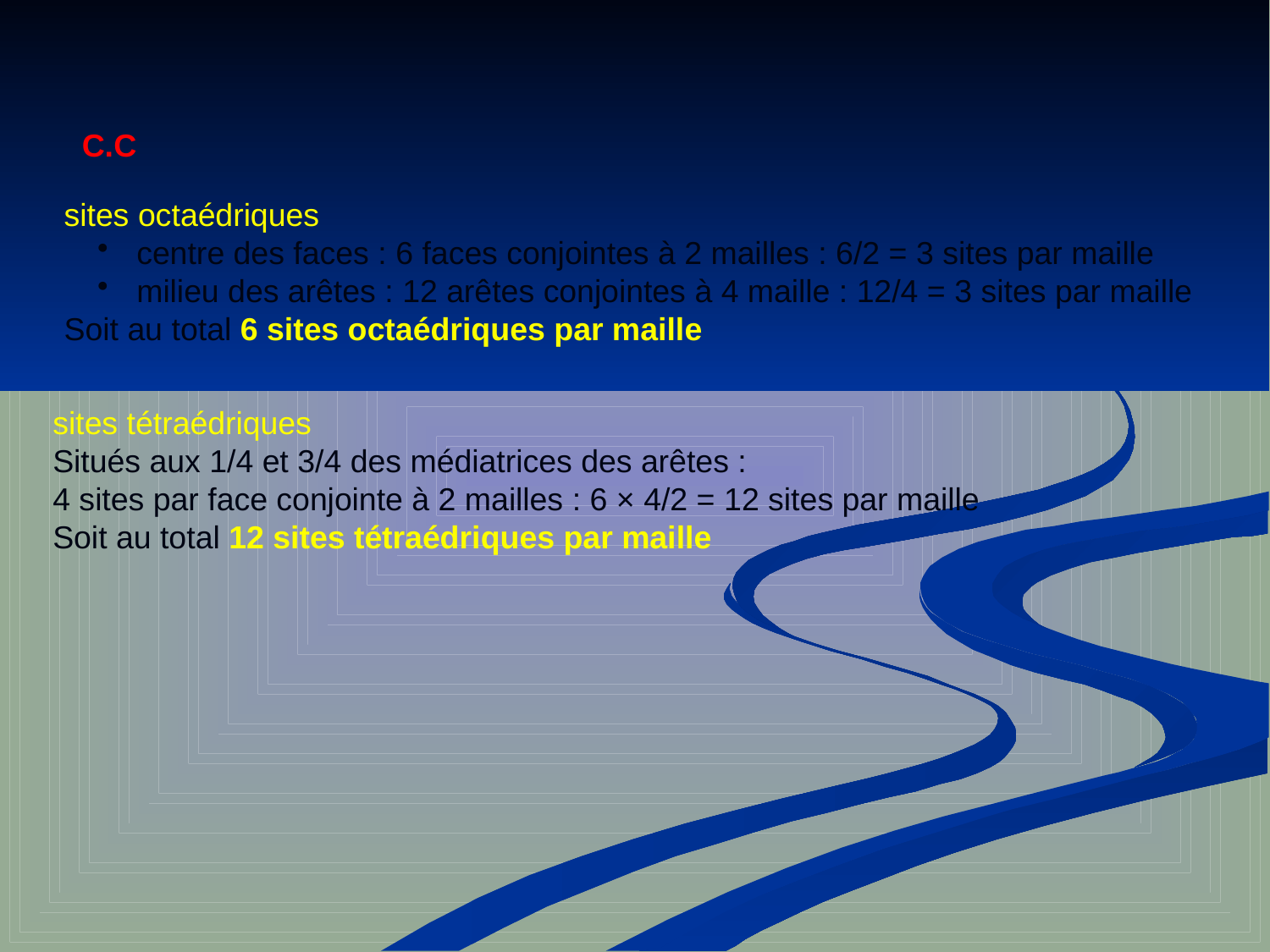

C.C

sites octaédriques
 centre des faces : 6 faces conjointes à 2 mailles : 6/2 = 3 sites par maille
 milieu des arêtes : 12 arêtes conjointes à 4 maille : 12/4 = 3 sites par maille
Soit au total 6 sites octaédriques par maille

sites tétraédriques
Situés aux 1/4 et 3/4 des médiatrices des arêtes :
4 sites par face conjointe à 2 mailles : 6 × 4/2 = 12 sites par maille
Soit au total 12 sites tétraédriques par maille